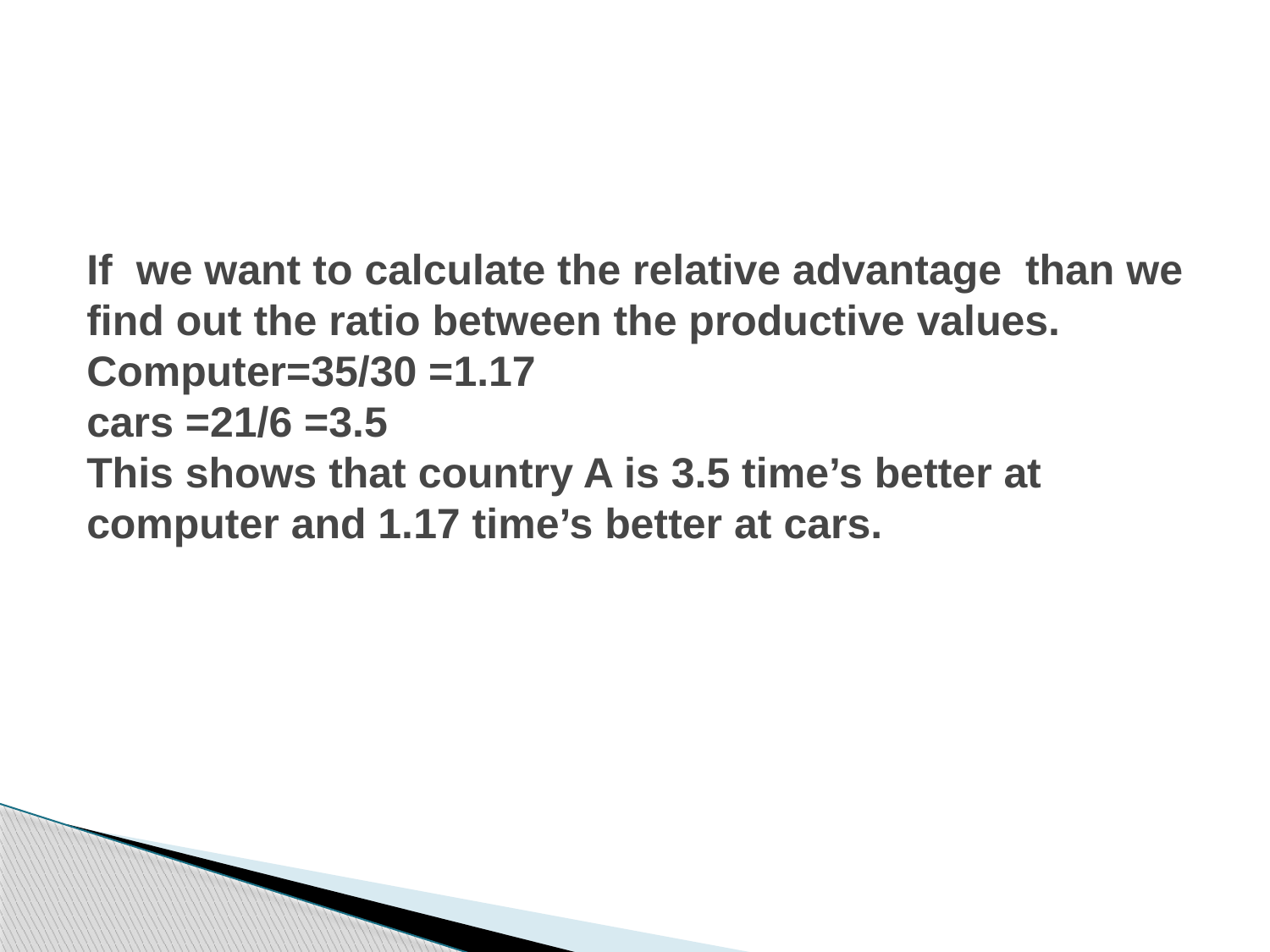

If  we want to calculate the relative advantage  than we  find out the ratio between the productive values.
Computer=35/30 =1.17
cars =21/6 =3.5
This shows that country A is 3.5 time’s better at computer and 1.17 time’s better at cars.